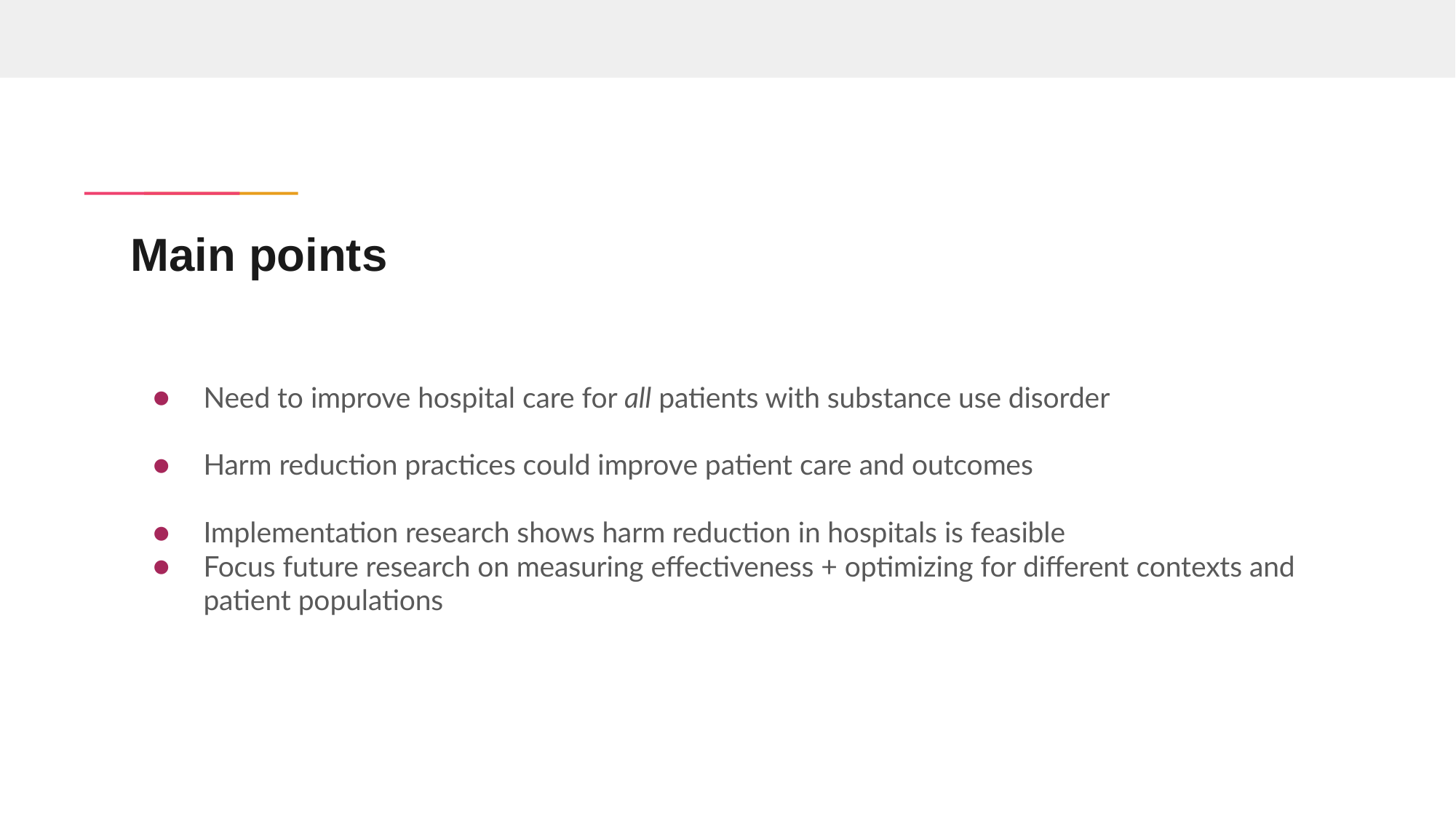

# Main points
Need to improve hospital care for all patients with substance use disorder
Harm reduction practices could improve patient care and outcomes
Implementation research shows harm reduction in hospitals is feasible
Focus future research on measuring effectiveness + optimizing for different contexts and patient populations